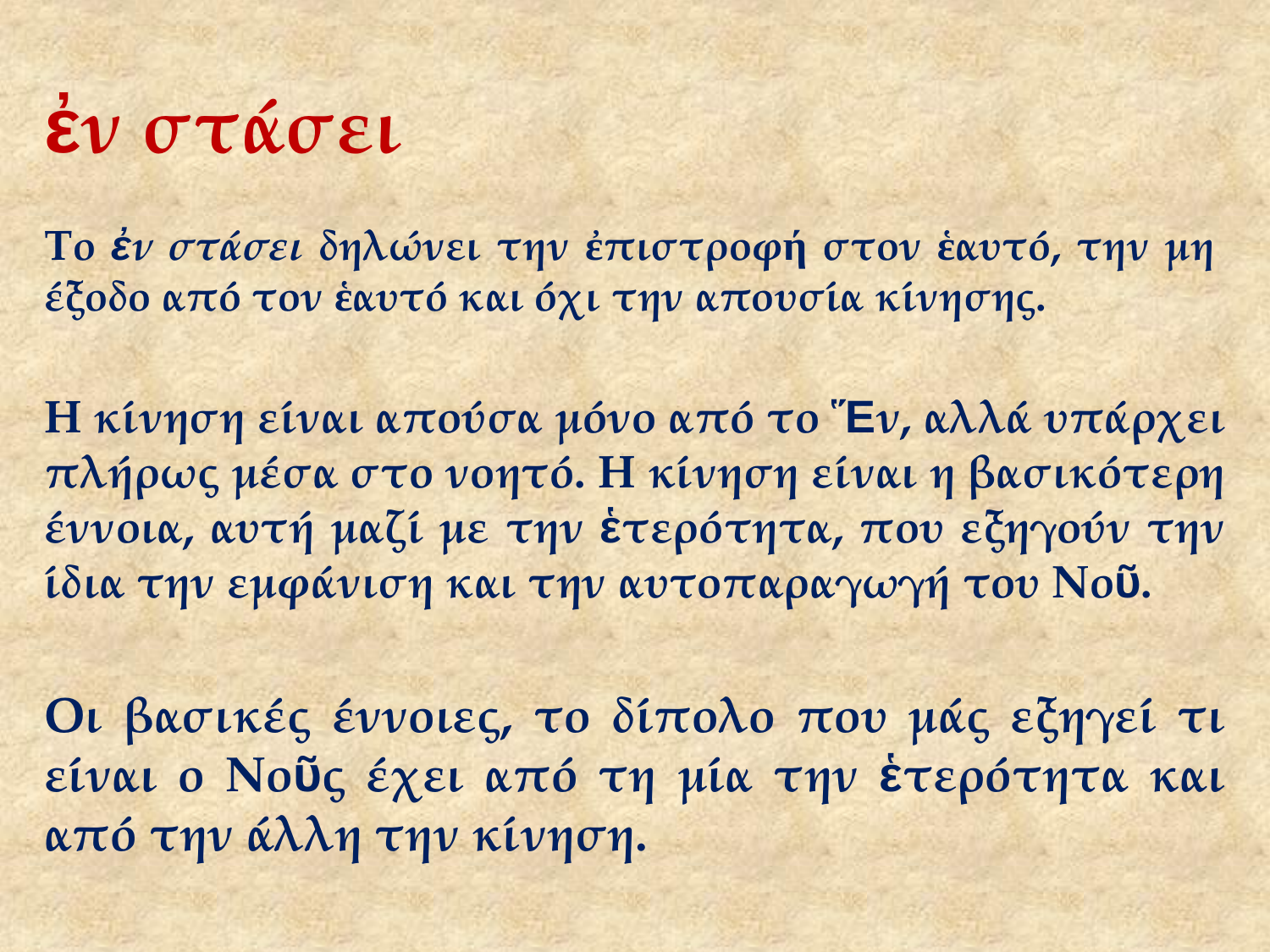

# ἐν στάσει
Το ἐν στάσει δηλώνει την ἐπιστροφή στον ἑαυτό, την μη έξοδο από τον ἑαυτό και όχι την απουσία κίνησης.
Η κίνηση είναι απούσα μόνο από το Ἕν, αλλά υπάρχει πλήρως μέσα στο νοητό. Η κίνηση είναι η βασικότερη έννοια, αυτή μαζί με την ἑτερότητα, που εξηγούν την ίδια την εμφάνιση και την αυτοπαραγωγή του Νοῦ.
Οι βασικές έννοιες, το δίπολο που μάς εξηγεί τι είναι ο Νοῦς έχει από τη μία την ἑτερότητα και από την άλλη την κίνηση.